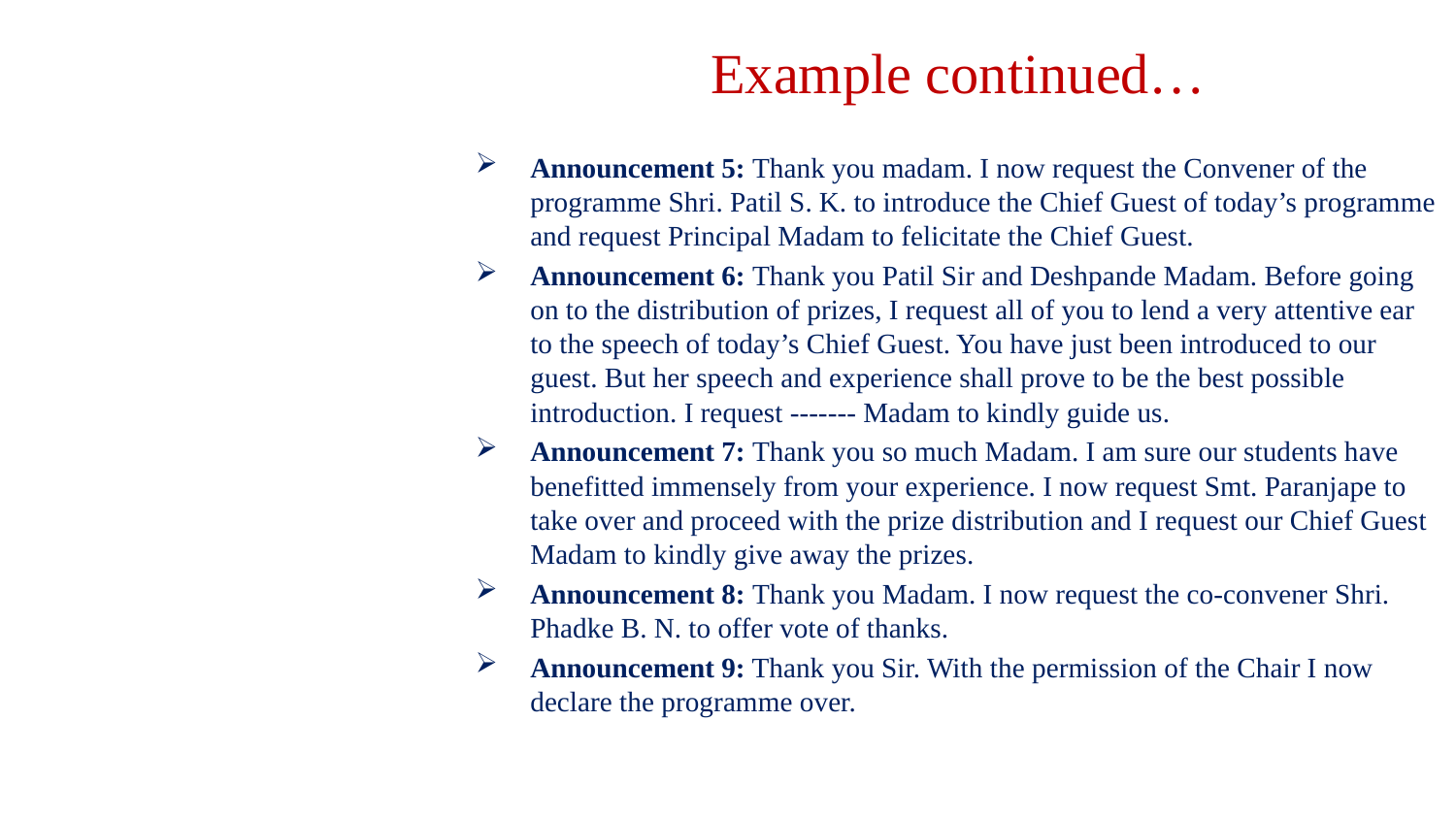

# Example continued…
Announcement 5: Thank you madam. I now request the Convener of the programme Shri. Patil S. K. to introduce the Chief Guest of today’s programme and request Principal Madam to felicitate the Chief Guest.
Announcement 6: Thank you Patil Sir and Deshpande Madam. Before going on to the distribution of prizes, I request all of you to lend a very attentive ear to the speech of today’s Chief Guest. You have just been introduced to our guest. But her speech and experience shall prove to be the best possible introduction. I request ------- Madam to kindly guide us.
Announcement 7: Thank you so much Madam. I am sure our students have benefitted immensely from your experience. I now request Smt. Paranjape to take over and proceed with the prize distribution and I request our Chief Guest Madam to kindly give away the prizes.
Announcement 8: Thank you Madam. I now request the co-convener Shri. Phadke B. N. to offer vote of thanks.
Announcement 9: Thank you Sir. With the permission of the Chair I now declare the programme over.